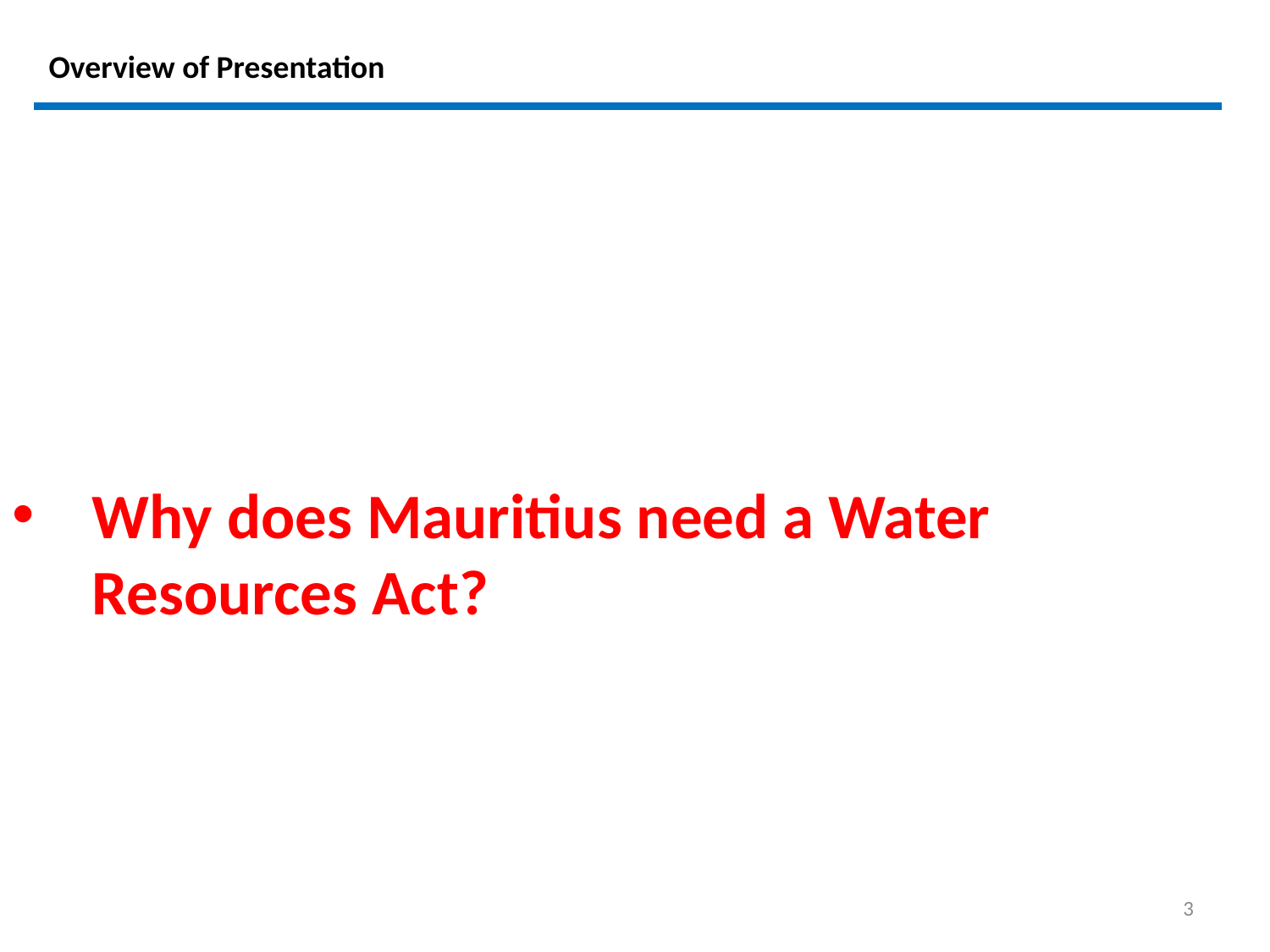

# Overview of Presentation

Why does Mauritius need a Water Resources Act?

3